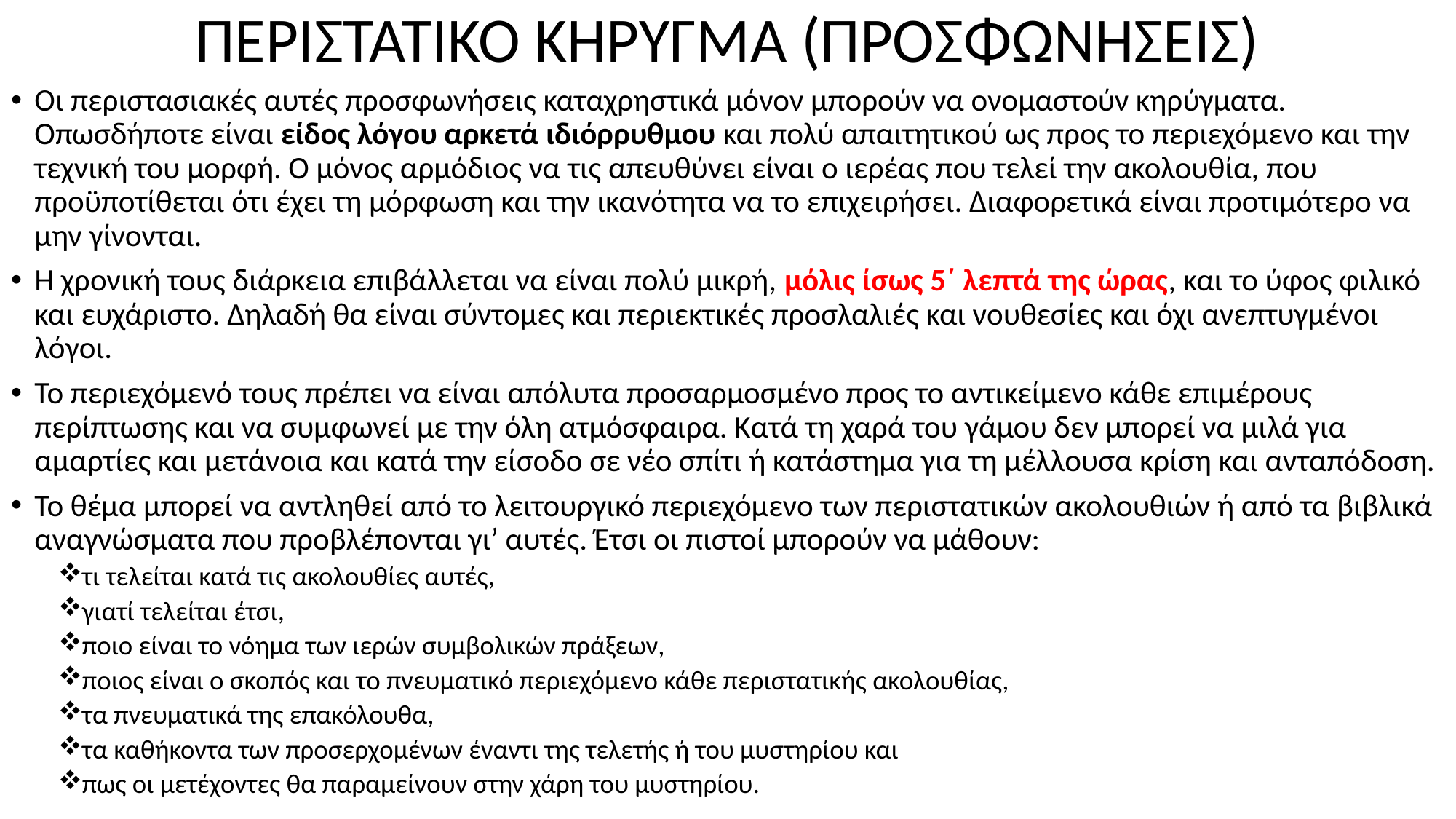

# ΠΕΡΙΣΤΑΤΙΚΟ ΚΗΡΥΓΜΑ (ΠΡΟΣΦΩΝΗΣΕΙΣ)
Οι περιστασιακές αυτές προσφωνήσεις καταχρηστικά μόνον μπορούν να ονομαστούν κηρύγματα. Οπωσδήποτε είναι είδος λόγου αρκετά ιδιόρρυθμου και πολύ απαιτητικού ως προς το περιεχόμενο και την τεχνική του μορφή. Ο μόνος αρμόδιος να τις απευθύνει είναι ο ιερέας που τελεί την ακολουθία, που προϋποτίθεται ότι έχει τη μόρφωση και την ικανότητα να το επιχειρήσει. Διαφορετικά είναι προτιμότερο να μην γίνονται.
Η χρονική τους διάρκεια επιβάλλεται να είναι πολύ μικρή, μόλις ίσως 5΄ λεπτά της ώρας, και το ύφος φιλικό και ευχάριστο. Δηλαδή θα είναι σύντομες και περιεκτικές προσλαλιές και νουθεσίες και όχι ανεπτυγμένοι λόγοι.
Το περιεχόμενό τους πρέπει να είναι απόλυτα προσαρμοσμένο προς το αντικείμενο κάθε επιμέρους περίπτωσης και να συμφωνεί με την όλη ατμόσφαιρα. Κατά τη χαρά του γάμου δεν μπορεί να μιλά για αμαρτίες και μετάνοια και κατά την είσοδο σε νέο σπίτι ή κατάστημα για τη μέλλουσα κρίση και ανταπόδοση.
Το θέμα μπορεί να αντληθεί από το λειτουργικό περιεχόμενο των περιστατικών ακολουθιών ή από τα βιβλικά αναγνώσματα που προβλέπονται γι’ αυτές. Έτσι οι πιστοί μπορούν να μάθουν:
τι τελείται κατά τις ακολουθίες αυτές,
γιατί τελείται έτσι,
ποιο είναι το νόημα των ιερών συμβολικών πράξεων,
ποιος είναι ο σκοπός και το πνευματικό περιεχόμενο κάθε περιστατικής ακολουθίας,
τα πνευματικά της επακόλουθα,
τα καθήκοντα των προσερχομένων έναντι της τελετής ή του μυστηρίου και
πως οι μετέχοντες θα παραμείνουν στην χάρη του μυστηρίου.